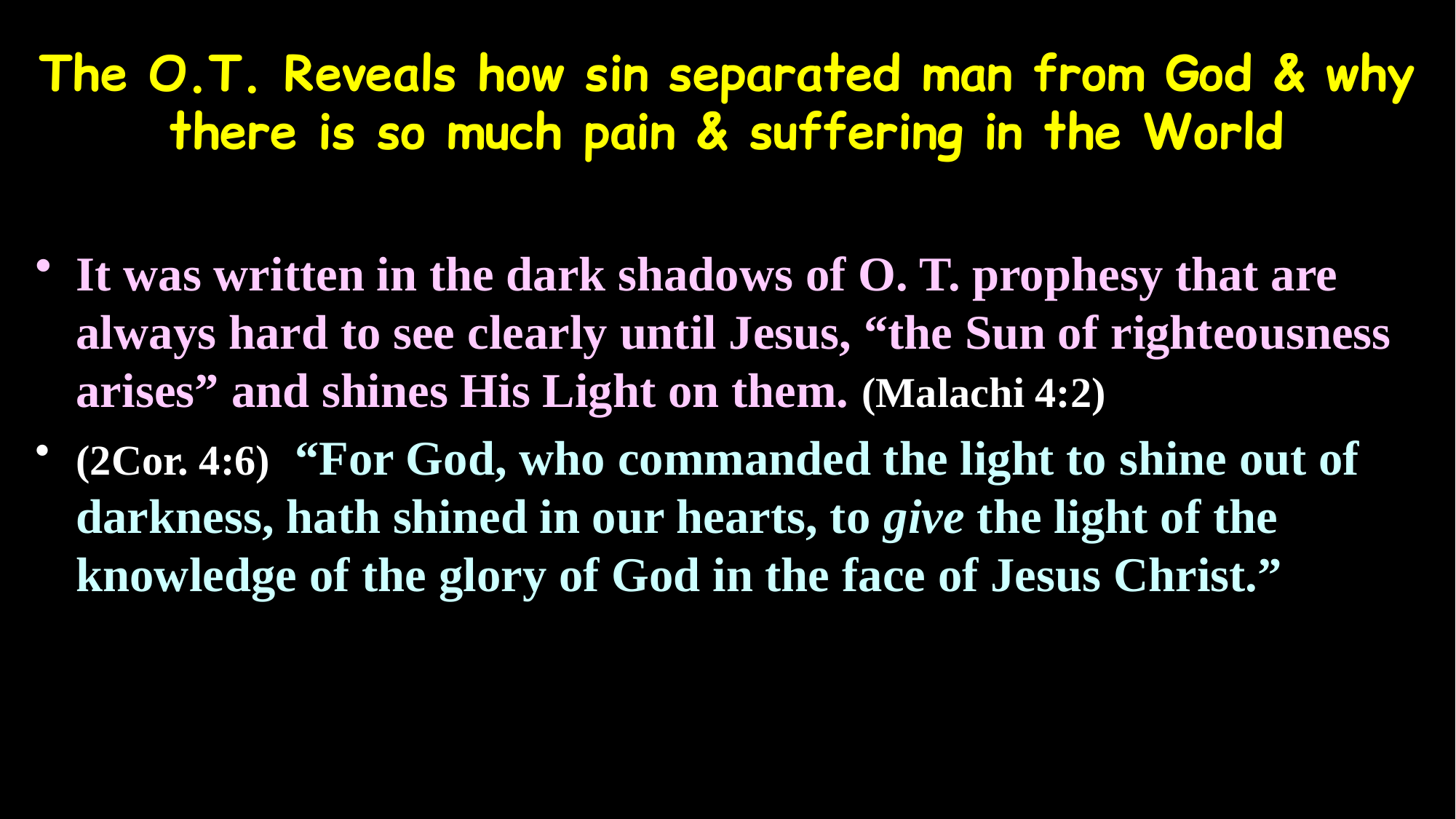

# The O.T. Reveals how sin separated man from God & why there is so much pain & suffering in the World
It was written in the dark shadows of O. T. prophesy that are always hard to see clearly until Jesus, “the Sun of righteousness arises” and shines His Light on them. (Malachi 4:2)
(2Cor. 4:6)  “For God, who commanded the light to shine out of darkness, hath shined in our hearts, to give the light of the knowledge of the glory of God in the face of Jesus Christ.”